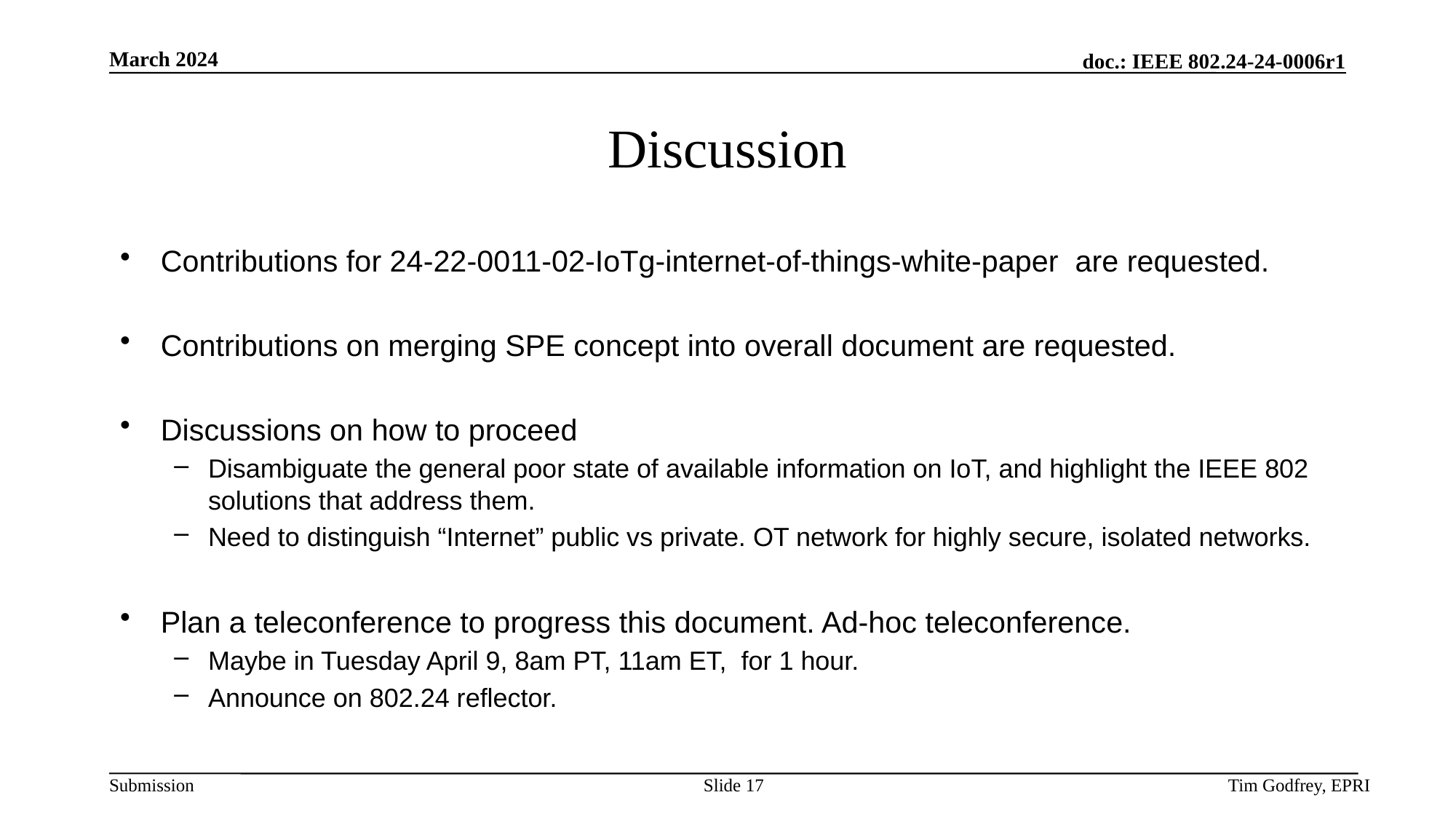

# Discussion
Contributions for 24-22-0011-02-IoTg-internet-of-things-white-paper  are requested.

Contributions on merging SPE concept into overall document are requested.

Discussions on how to proceed
Disambiguate the general poor state of available information on IoT, and highlight the IEEE 802 solutions that address them.
Need to distinguish “Internet” public vs private. OT network for highly secure, isolated networks.

Plan a teleconference to progress this document. Ad-hoc teleconference.
Maybe in Tuesday April 9, 8am PT, 11am ET,  for 1 hour.
Announce on 802.24 reflector.

Slide 17
Tim Godfrey, EPRI